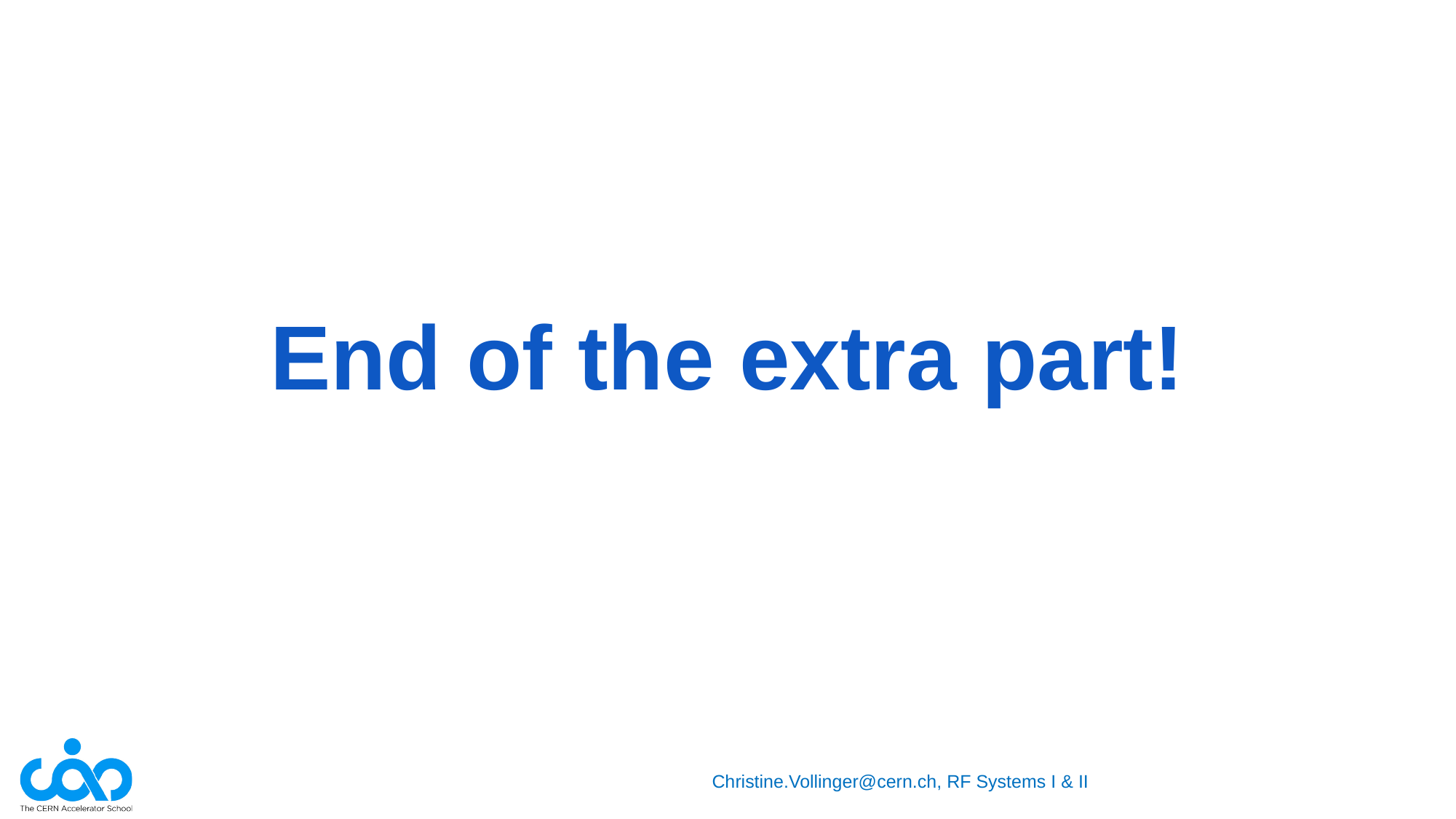

# End of the extra part!
Christine.Vollinger@cern.ch, RF Systems I & II
102